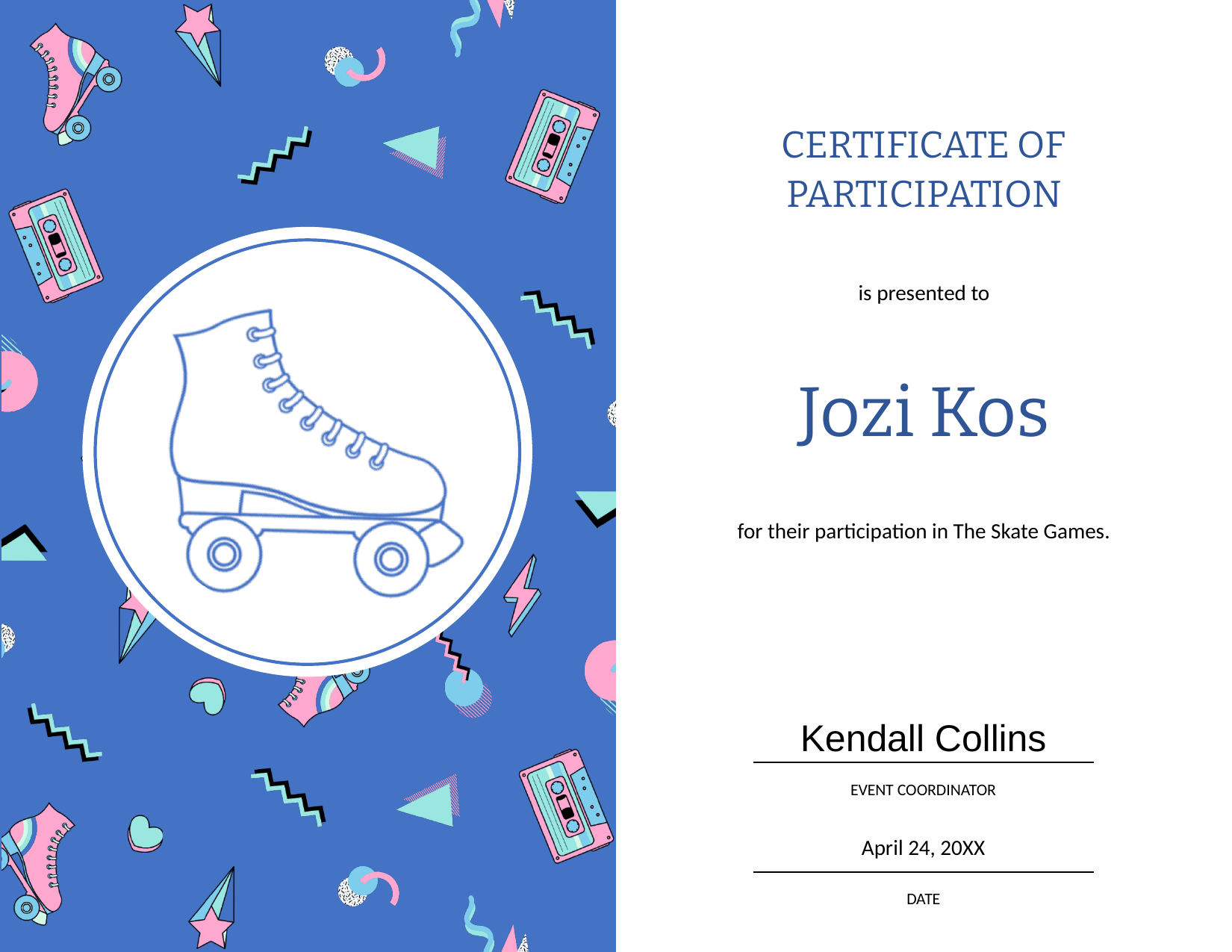

Certificate of Participation
is presented to
Jozi Kos
for their participation in The Skate Games.
Kendall Collins
Event Coordinator
April 24, 20XX
Date